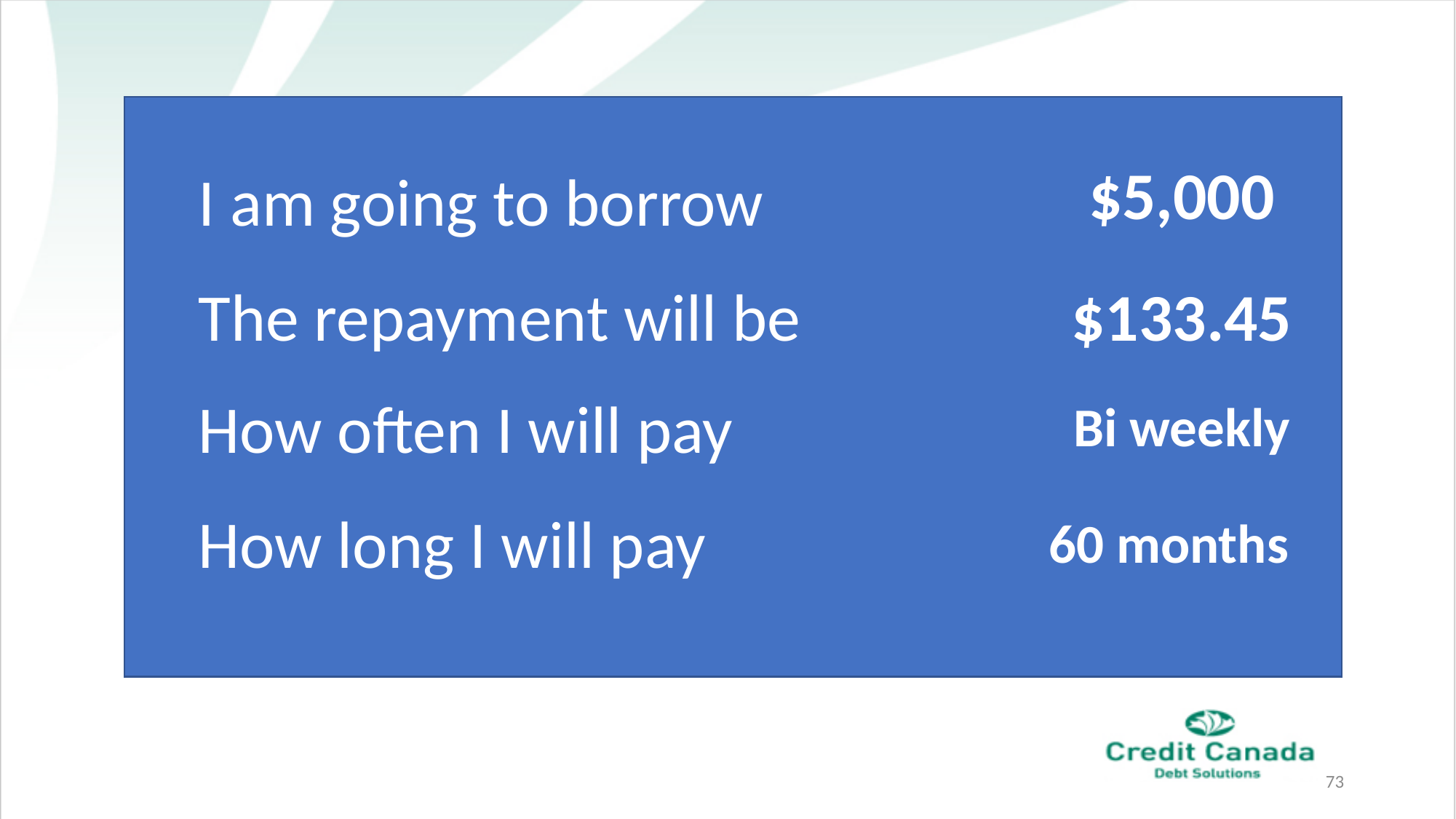

$5,000
I am going to borrow
$133.45
The repayment will be
How often I will pay
Bi weekly
How long I will pay
60 months
73